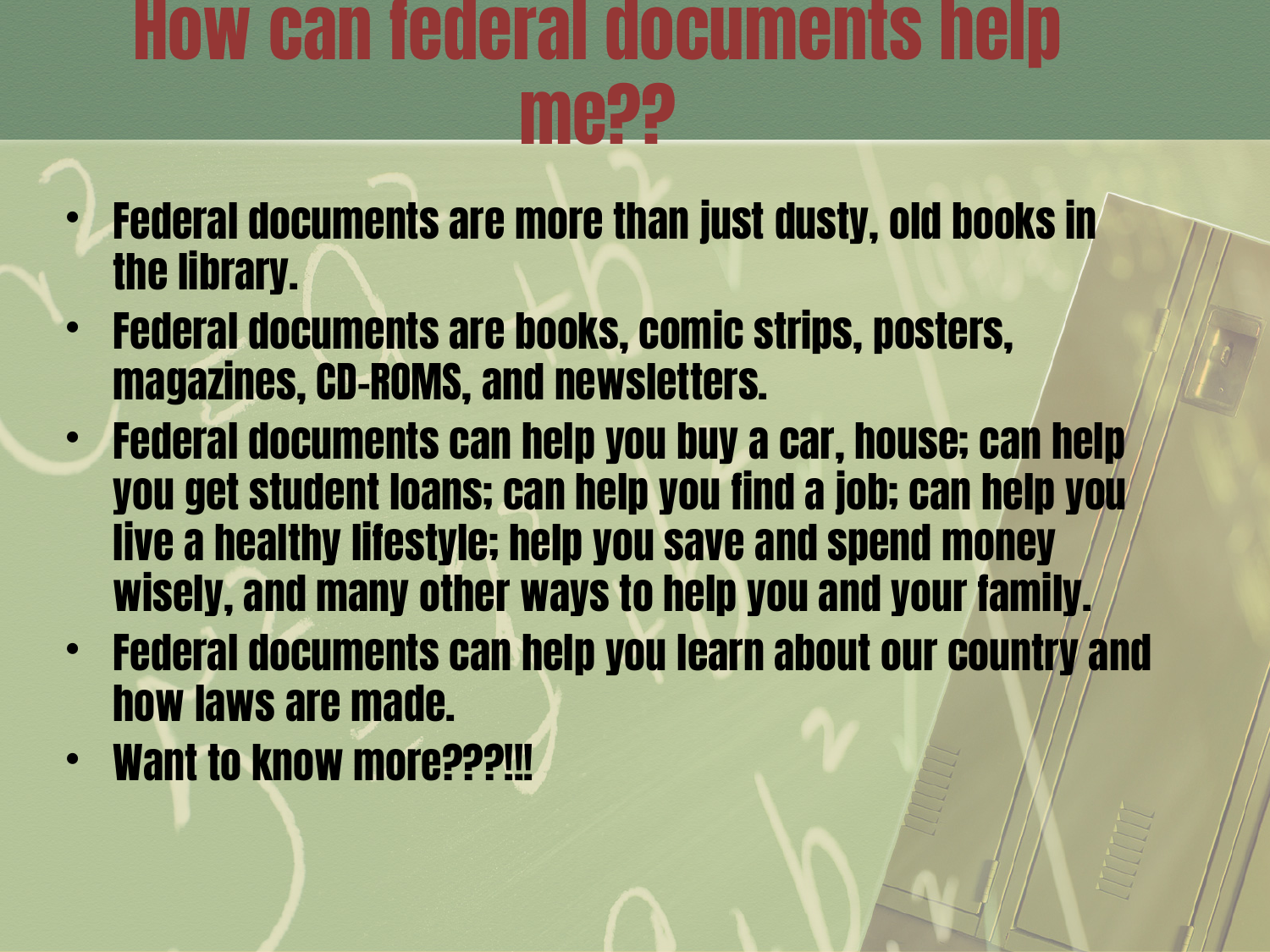

# How can federal documents help me??
Federal documents are more than just dusty, old books in the library.
Federal documents are books, comic strips, posters, magazines, CD-ROMS, and newsletters.
Federal documents can help you buy a car, house; can help you get student loans; can help you find a job; can help you live a healthy lifestyle; help you save and spend money wisely, and many other ways to help you and your family.
Federal documents can help you learn about our country and how laws are made.
Want to know more???!!!